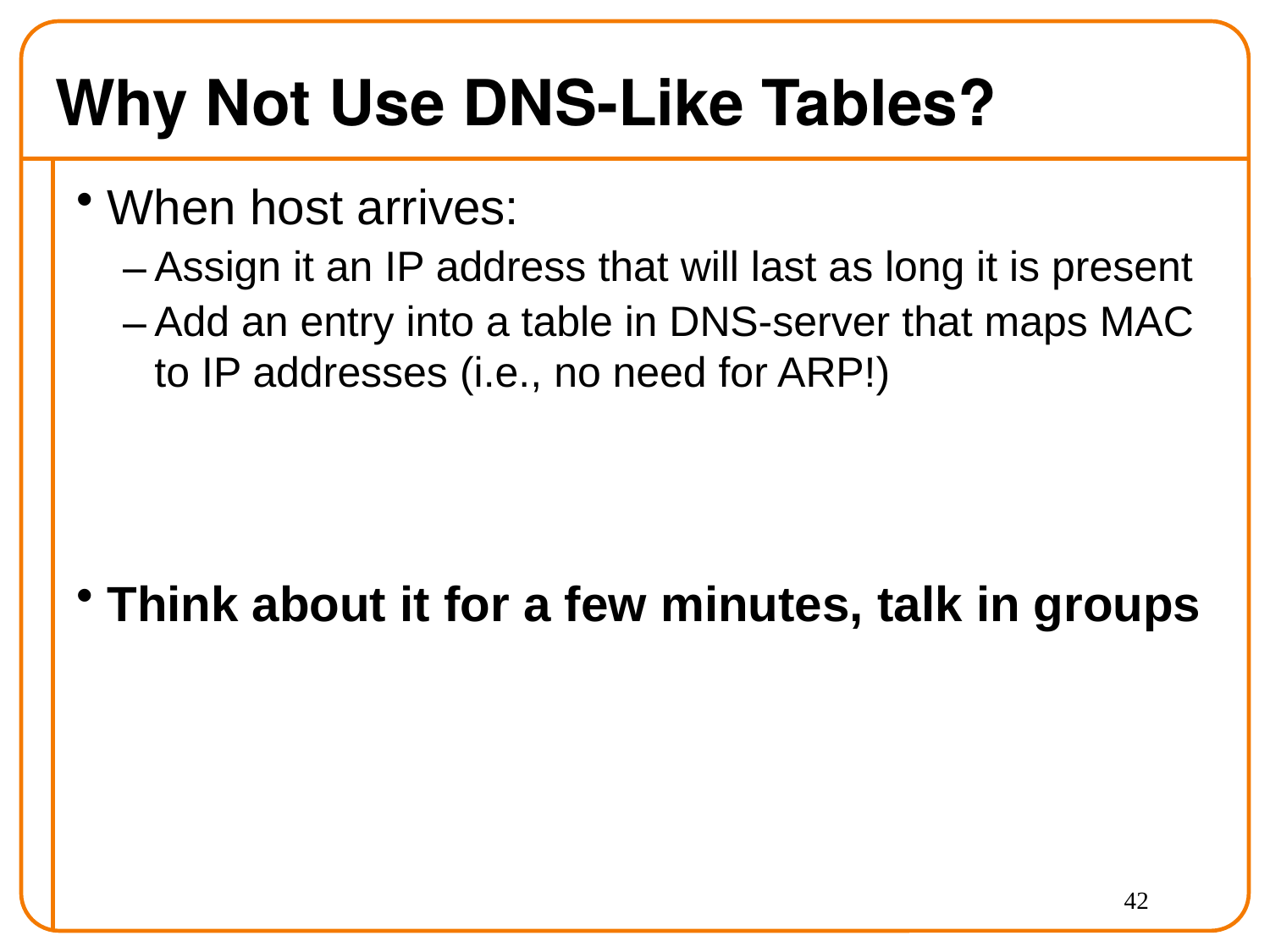

# Why Not Use DNS-Like Tables?
When host arrives:
Assign it an IP address that will last as long it is present
Add an entry into a table in DNS-server that maps MAC to IP addresses (i.e., no need for ARP!)

Think about it for a few minutes, talk in groups
42